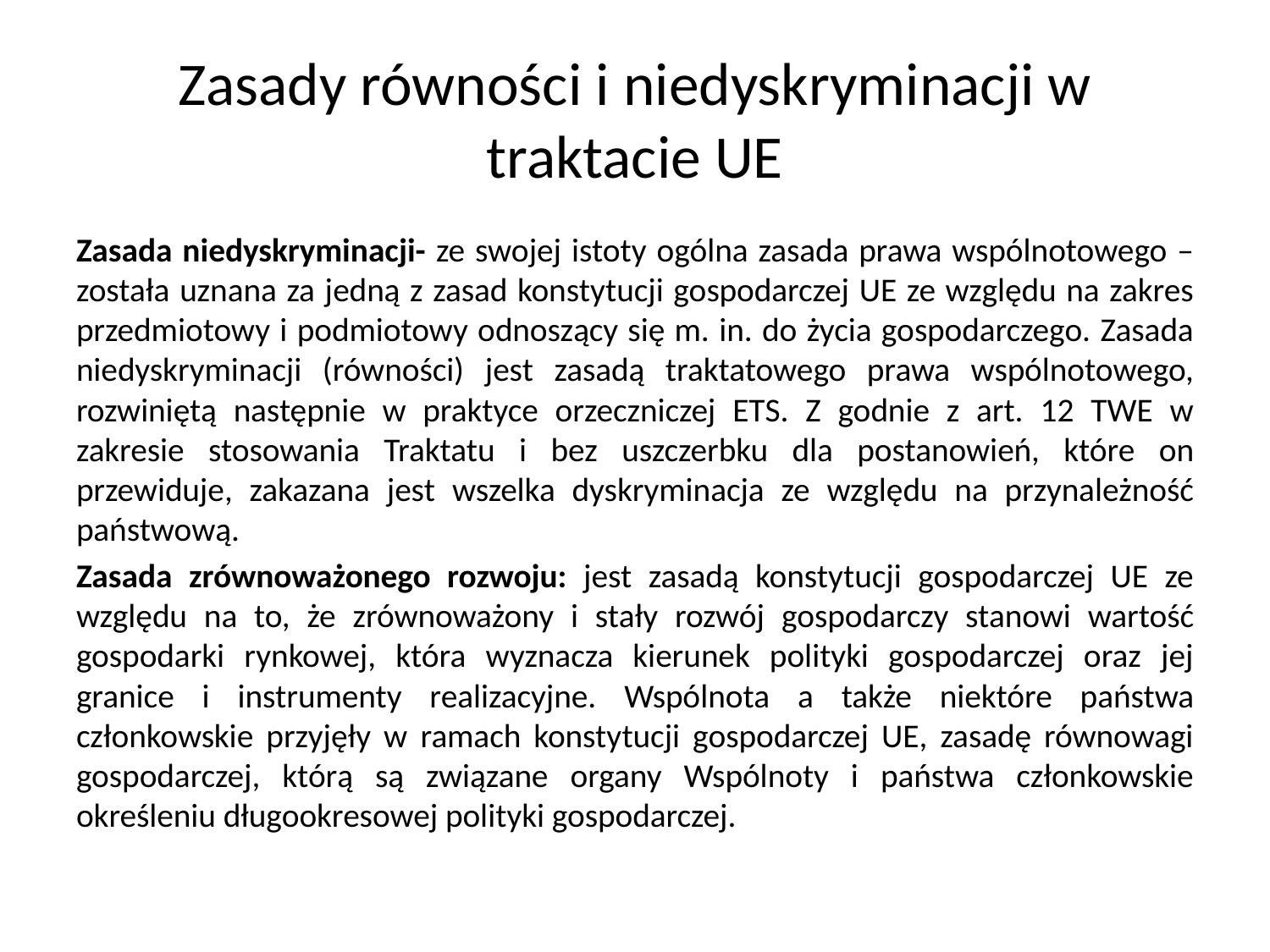

# Zasady równości i niedyskryminacji w traktacie UE
Zasada niedyskryminacji- ze swojej istoty ogólna zasada prawa wspólnotowego –została uznana za jedną z zasad konstytucji gospodarczej UE ze względu na zakres przedmiotowy i podmiotowy odnoszący się m. in. do życia gospodarczego. Zasada niedyskryminacji (równości) jest zasadą traktatowego prawa wspólnotowego, rozwiniętą następnie w praktyce orzeczniczej ETS. Z godnie z art. 12 TWE w zakresie stosowania Traktatu i bez uszczerbku dla postanowień, które on przewiduje, zakazana jest wszelka dyskryminacja ze względu na przynależność państwową.
Zasada zrównoważonego rozwoju: jest zasadą konstytucji gospodarczej UE ze względu na to, że zrównoważony i stały rozwój gospodarczy stanowi wartość gospodarki rynkowej, która wyznacza kierunek polityki gospodarczej oraz jej granice i instrumenty realizacyjne. Wspólnota a także niektóre państwa członkowskie przyjęły w ramach konstytucji gospodarczej UE, zasadę równowagi gospodarczej, którą są związane organy Wspólnoty i państwa członkowskie określeniu długookresowej polityki gospodarczej.